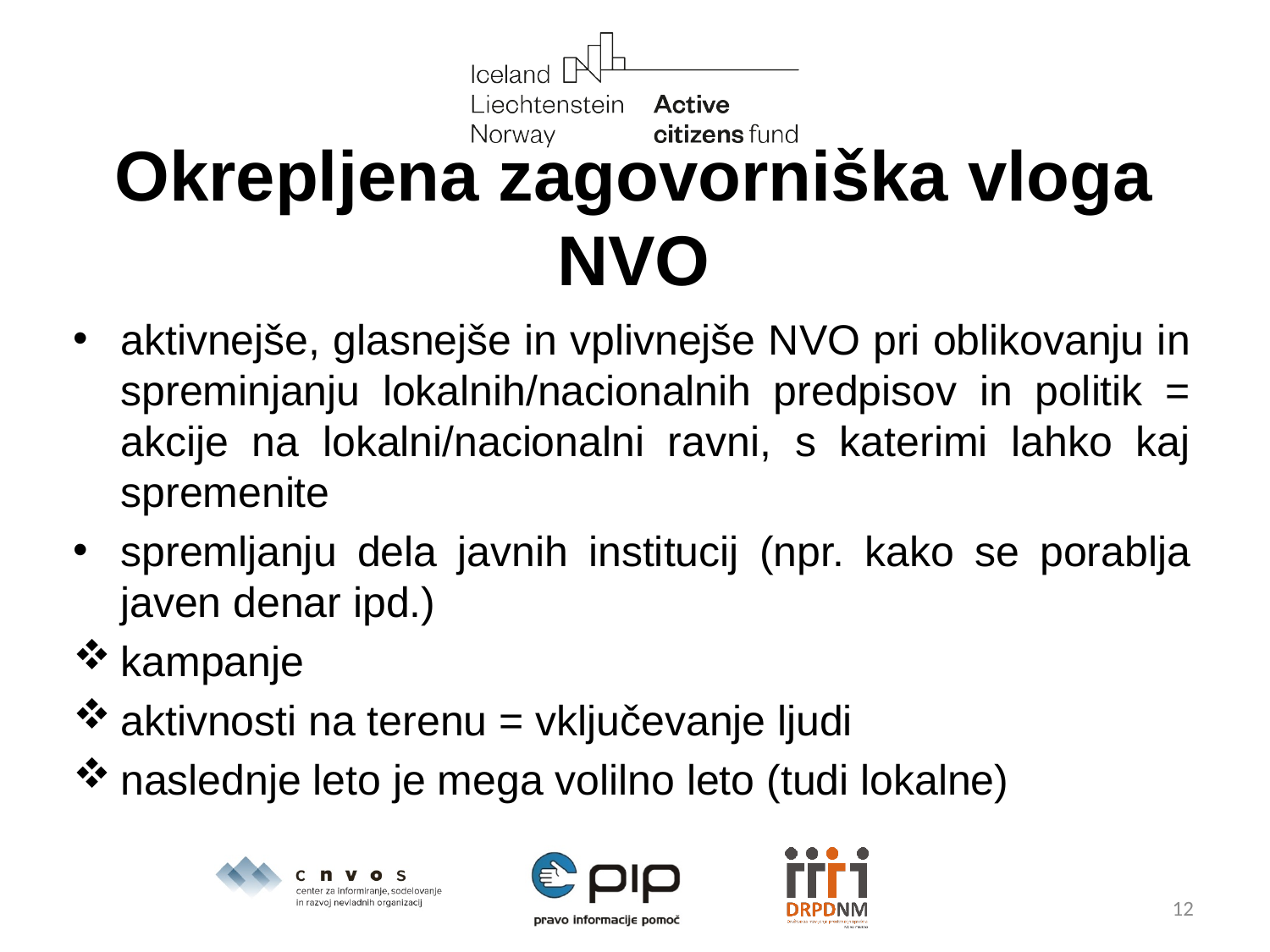

# Okrepljena zagovorniška vloga NVO
aktivnejše, glasnejše in vplivnejše NVO pri oblikovanju in spreminjanju lokalnih/nacionalnih predpisov in politik = akcije na lokalni/nacionalni ravni, s katerimi lahko kaj spremenite
spremljanju dela javnih institucij (npr. kako se porablja javen denar ipd.)
kampanje
aktivnosti na terenu = vključevanje ljudi
naslednje leto je mega volilno leto (tudi lokalne)

12